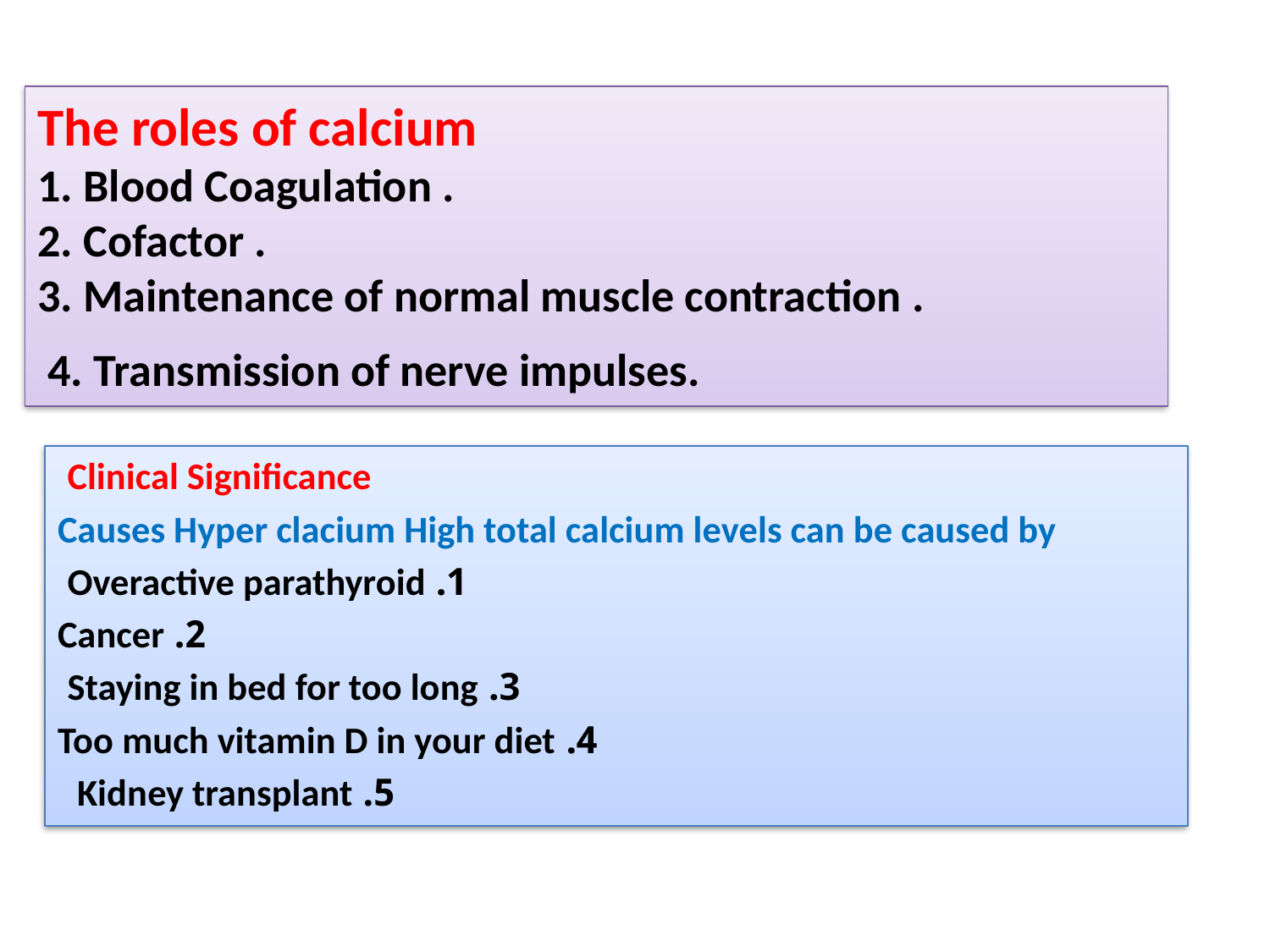

# The roles of calcium 1. Blood Coagulation . 2. Cofactor . 3. Maintenance of normal muscle contraction . 4. Transmission of nerve impulses.
Clinical Significance
Causes Hyper clacium High total calcium levels can be caused by
 1. Overactive parathyroid
2. Cancer
3. Staying in bed for too long
4. Too much vitamin D in your diet
5. Kidney transplant